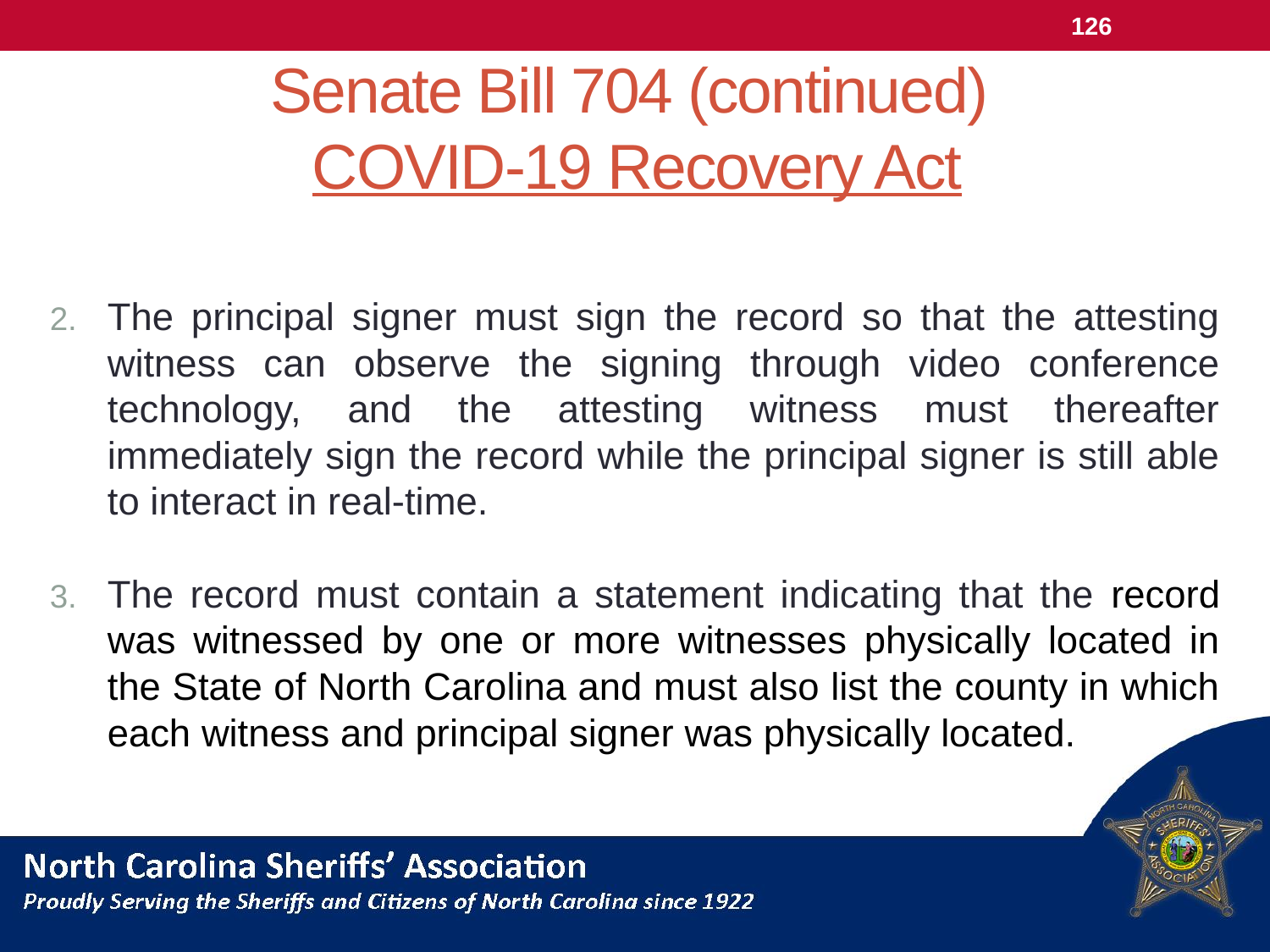

126
# Senate Bill 704 (continued) COVID-19 Recovery Act
The principal signer must sign the record so that the attesting witness can observe the signing through video conference technology, and the attesting witness must thereafter immediately sign the record while the principal signer is still able to interact in real-time.

The record must contain a statement indicating that the record was witnessed by one or more witnesses physically located in the State of North Carolina and must also list the county in which each witness and principal signer was physically located.